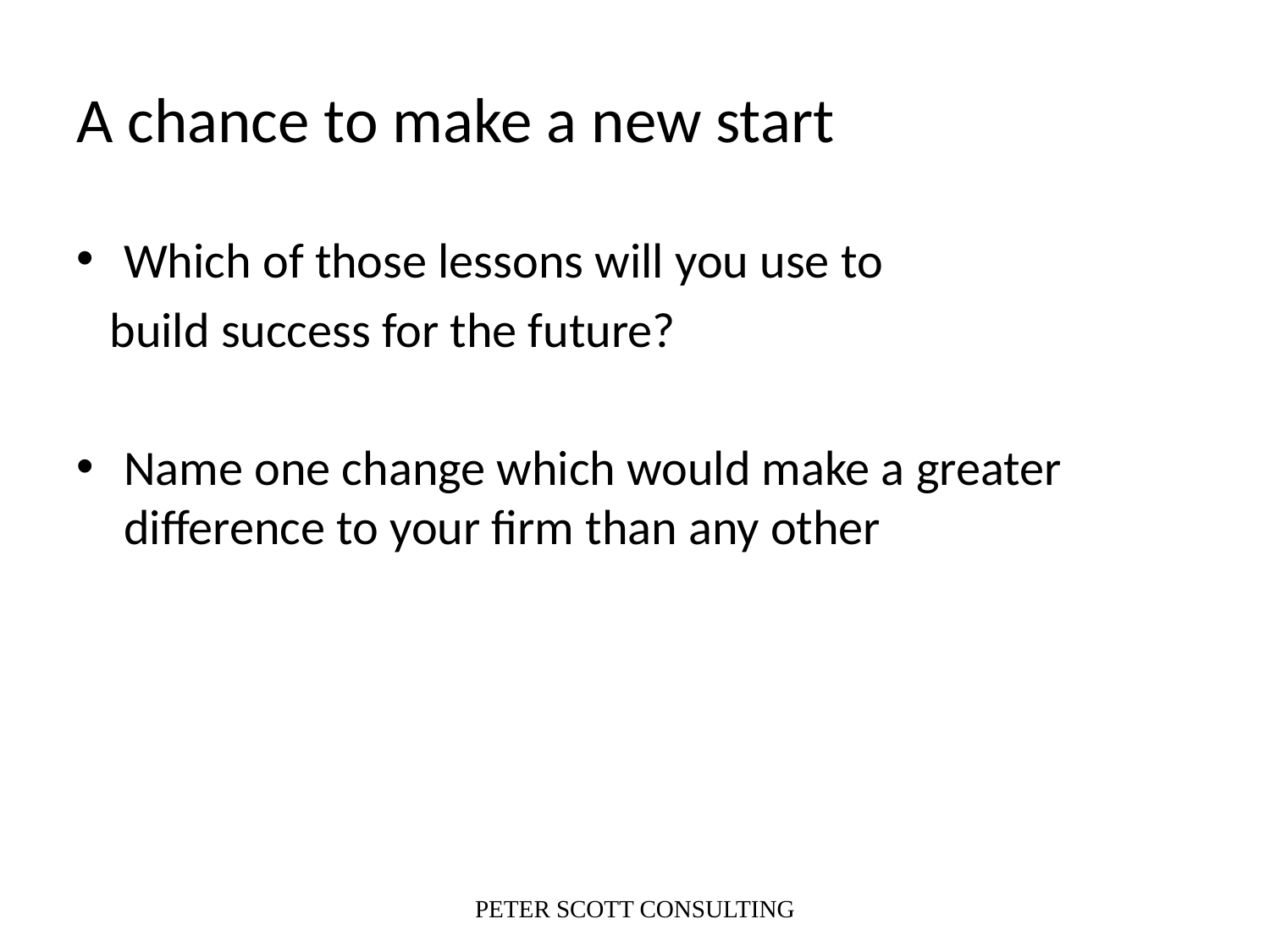

# A chance to make a new start
Which of those lessons will you use to
   build success for the future?

Name one change which would make a greater difference to your firm than any other

PETER SCOTT CONSULTING